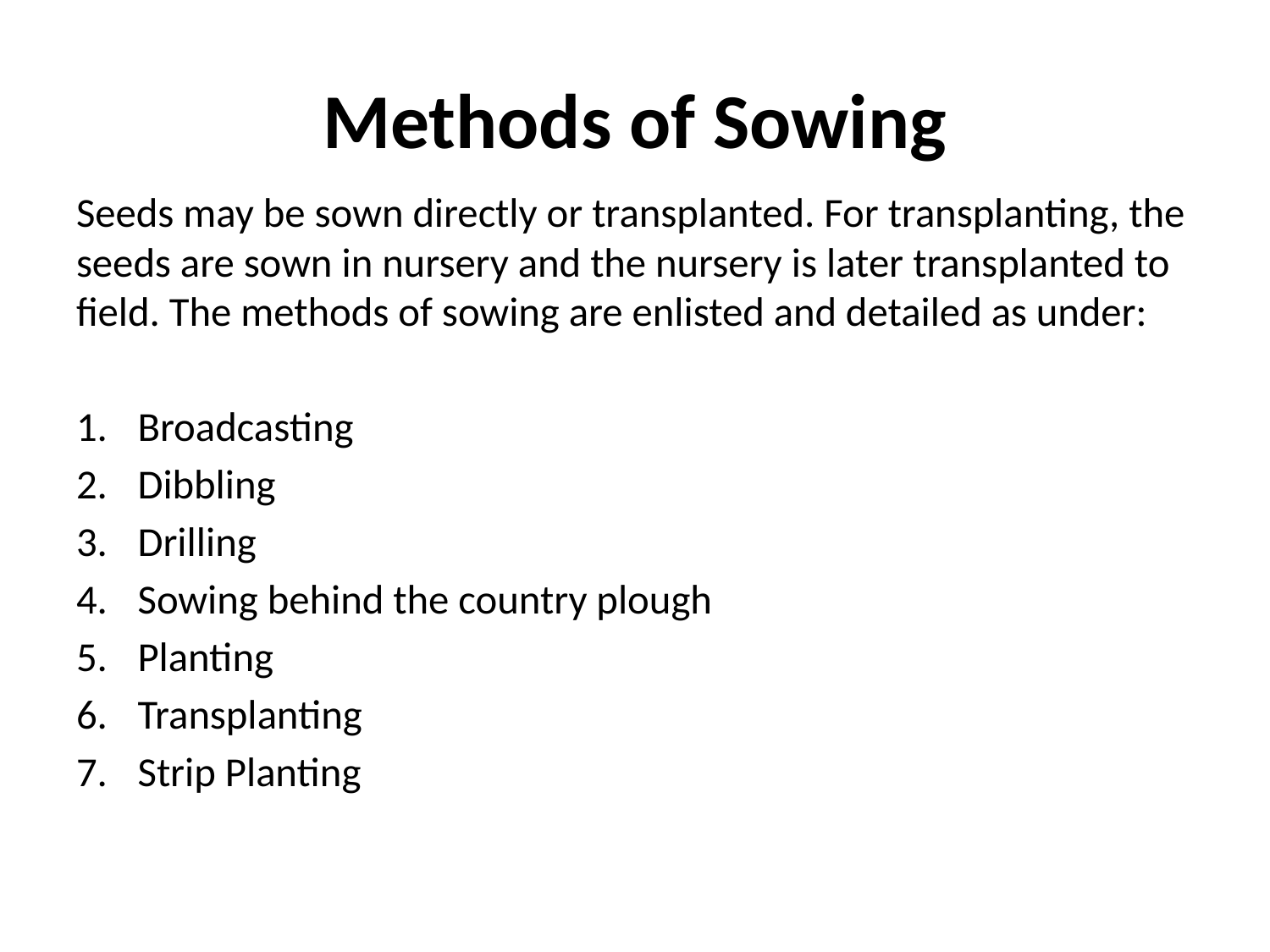

# Methods of Sowing
Seeds may be sown directly or transplanted. For transplanting, the seeds are sown in nursery and the nursery is later transplanted to field. The methods of sowing are enlisted and detailed as under:

Broadcasting
Dibbling
Drilling
Sowing behind the country plough
Planting
Transplanting
Strip Planting